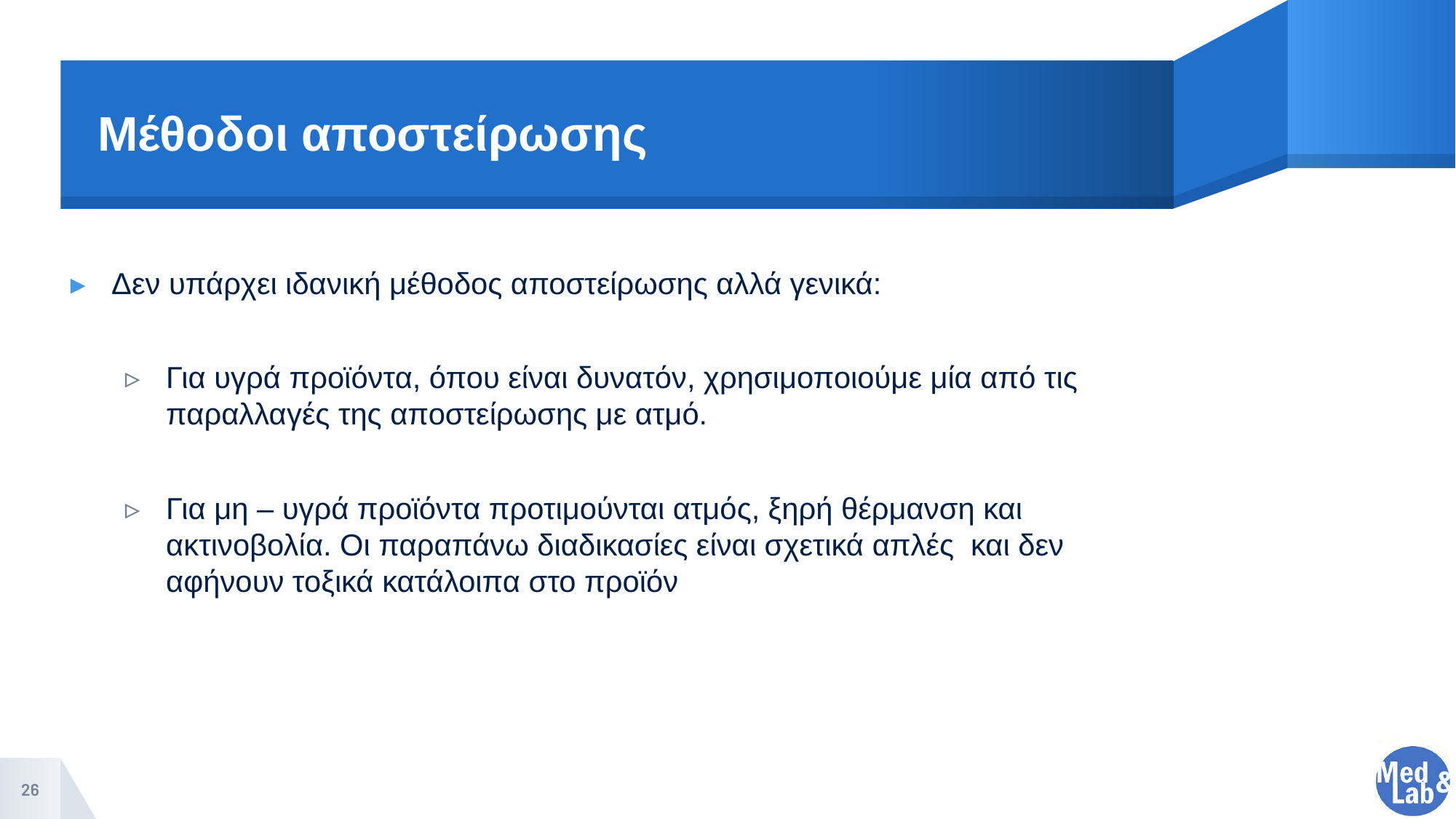

# Μέθοδοι αποστείρωσης
Δεν υπάρχει ιδανική μέθοδος αποστείρωσης αλλά γενικά:

Για υγρά προϊόντα, όπου είναι δυνατόν, χρησιμοποιούμε μία από τις παραλλαγές της αποστείρωσης με ατμό.

Για μη – υγρά προϊόντα προτιμούνται ατμός, ξηρή θέρμανση και ακτινοβολία. Οι παραπάνω διαδικασίες είναι σχετικά απλές  και δεν αφήνουν τοξικά κατάλοιπα στο προϊόν
26